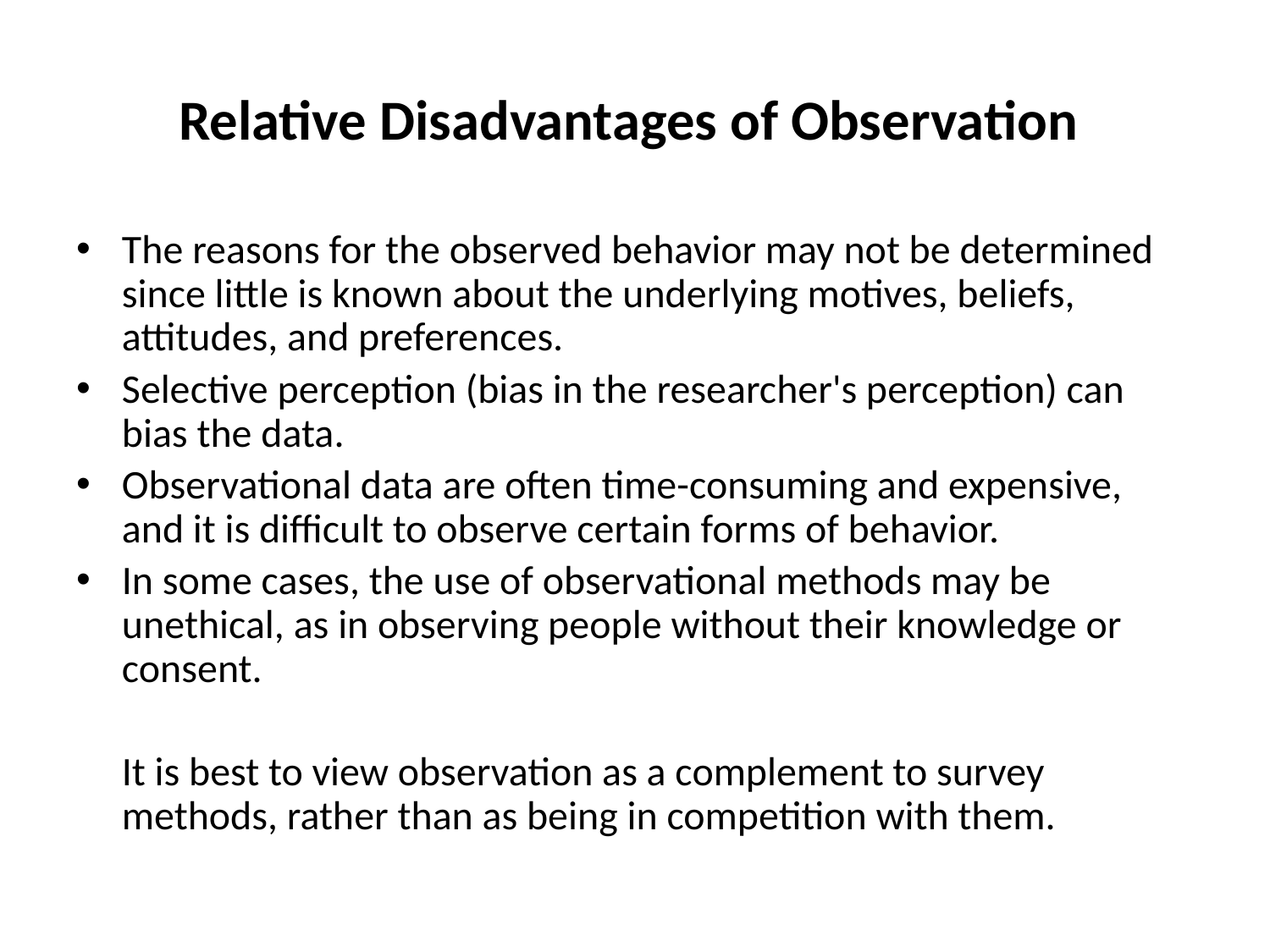

# Relative Disadvantages of Observation
The reasons for the observed behavior may not be determined since little is known about the underlying motives, beliefs, attitudes, and preferences.
Selective perception (bias in the researcher's perception) can bias the data.
Observational data are often time-consuming and expensive, and it is difficult to observe certain forms of behavior.
In some cases, the use of observational methods may be unethical, as in observing people without their knowledge or consent.

	It is best to view observation as a complement to survey methods, rather than as being in competition with them.